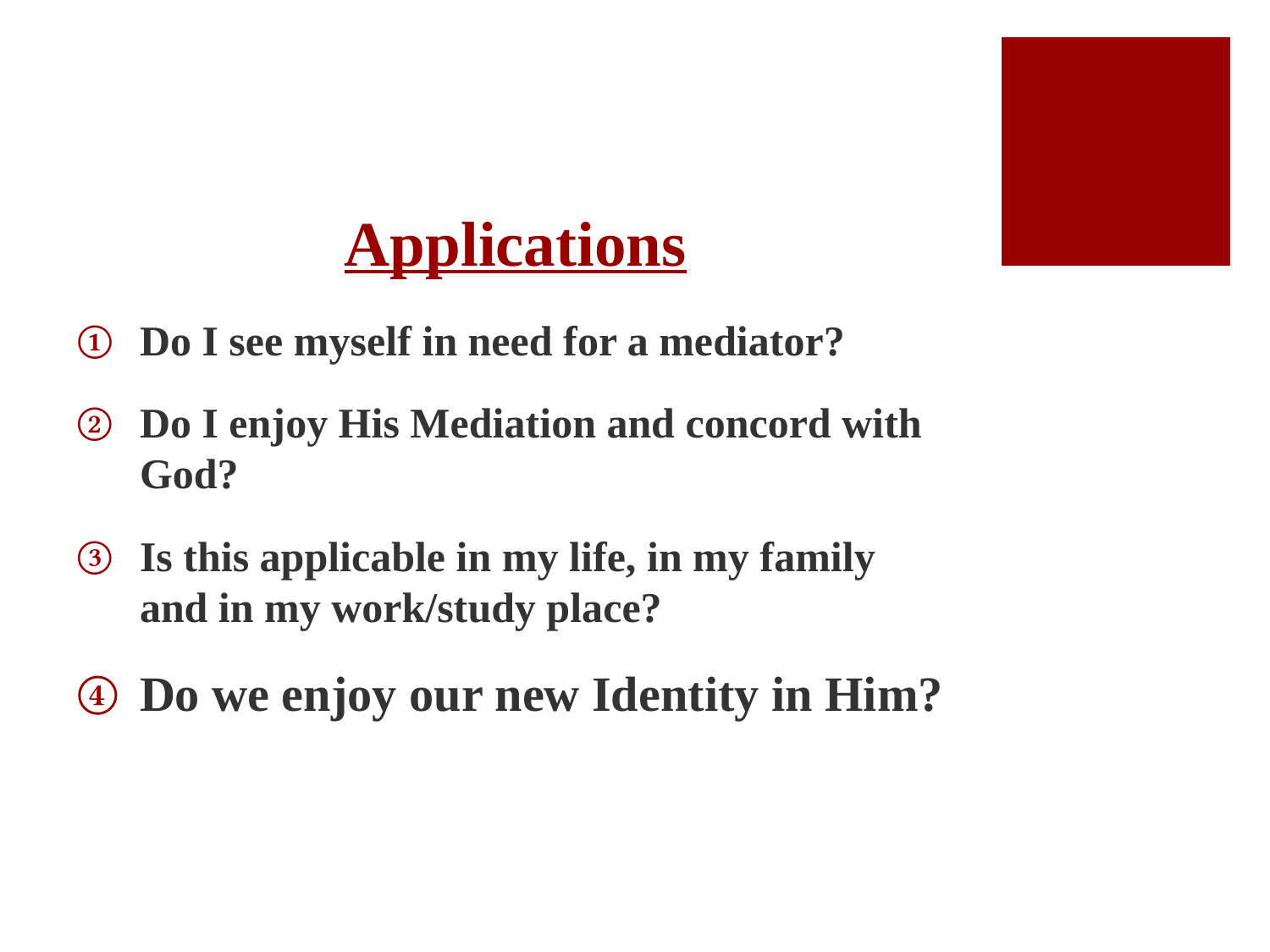

# Applications
Do I see myself in need for a mediator?
Do I enjoy His Mediation and concord with God?
Is this applicable in my life, in my family and in my work/study place?
Do we enjoy our new Identity in Him?